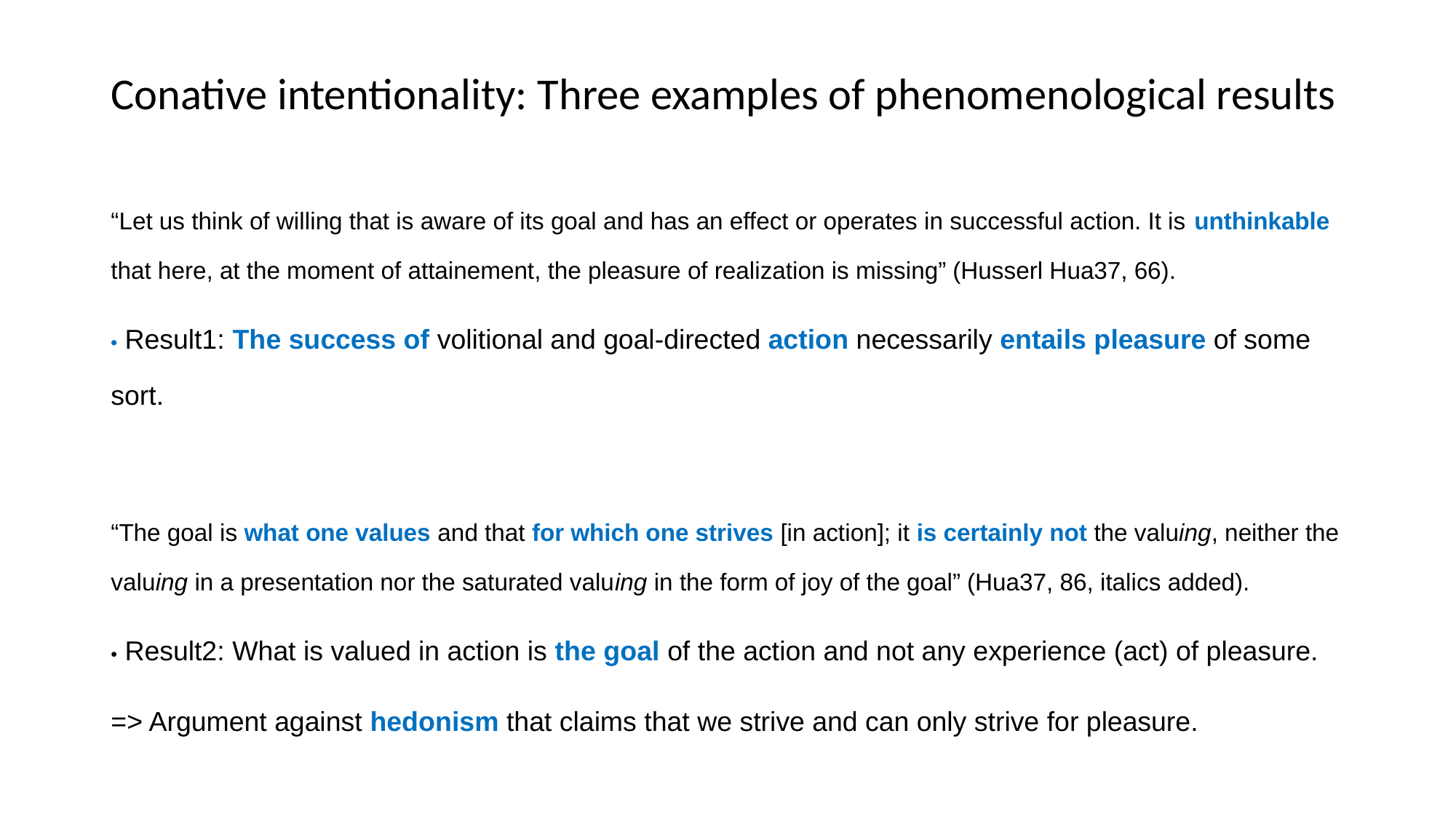

# Conative intentionality: Three examples of phenomenological results

“Let us think of willing that is aware of its goal and has an effect or operates in successful action. It is unthinkable that here, at the moment of attainement, the pleasure of realization is missing” (Husserl Hua37, 66).
• Result1: The success of volitional and goal-directed action necessarily entails pleasure of some sort.

“The goal is what one values and that for which one strives [in action]; it is certainly not the valuing, neither the valuing in a presentation nor the saturated valuing in the form of joy of the goal” (Hua37, 86, italics added).
• Result2: What is valued in action is the goal of the action and not any experience (act) of pleasure.
=> Argument against hedonism that claims that we strive and can only strive for pleasure.